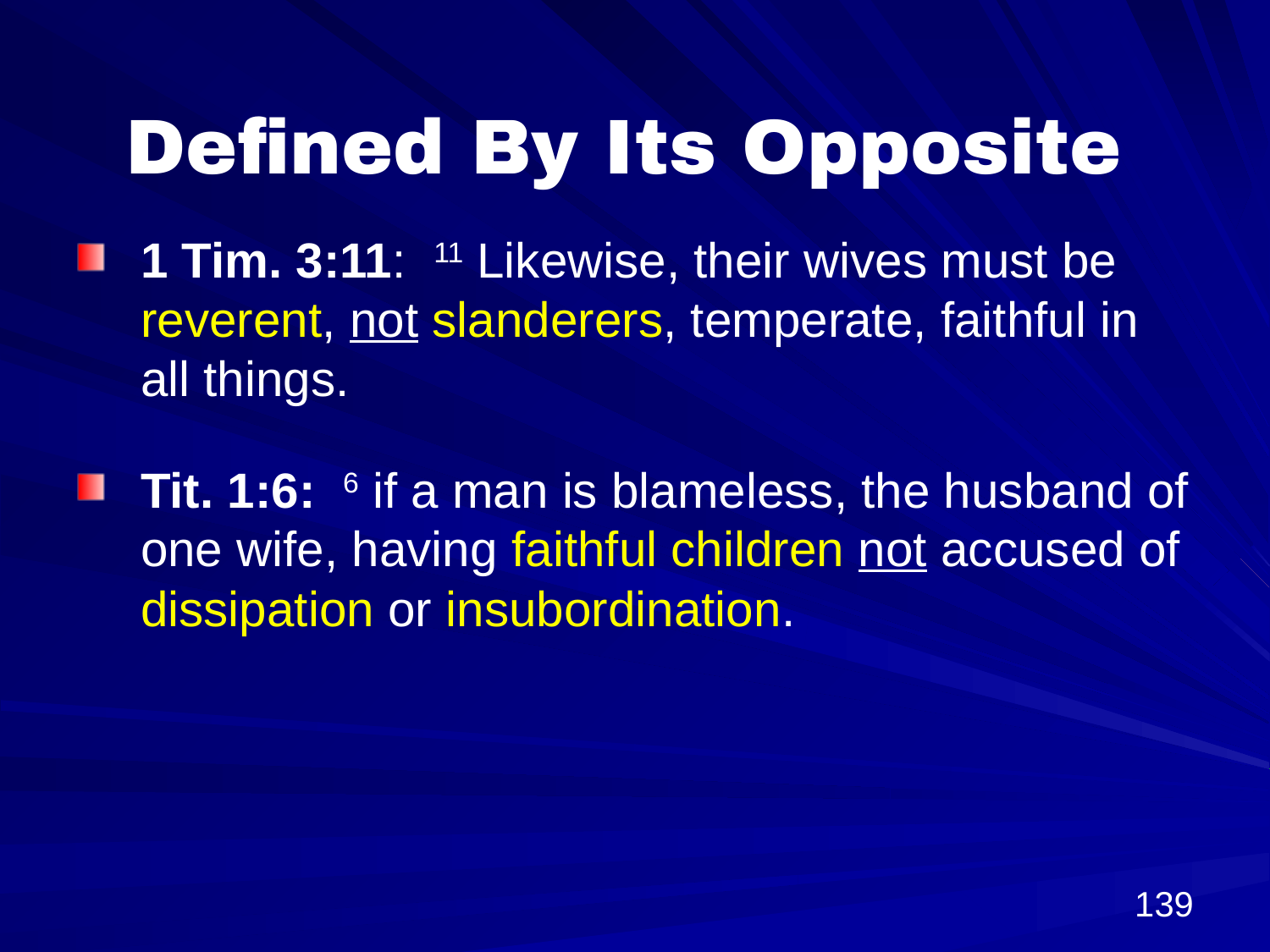

# Defined By Its Opposite
1 Tim. 3:11:  11 Likewise, their wives must be reverent, not slanderers, temperate, faithful in all things.
Tit. 1:6:  6 if a man is blameless, the husband of one wife, having faithful children not accused of dissipation or insubordination.

139